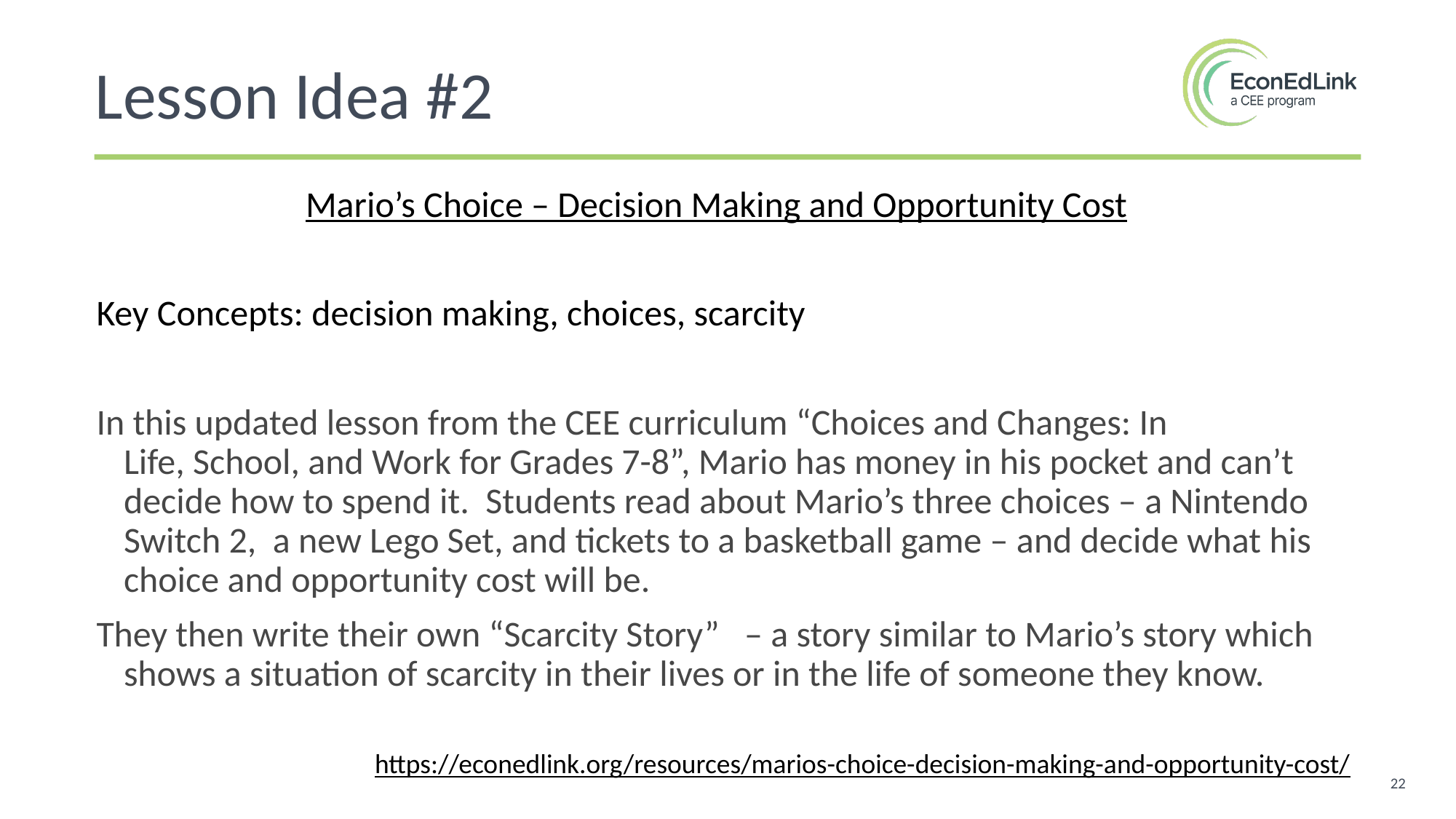

Lesson Idea #2
Mario’s Choice – Decision Making and Opportunity Cost

Key Concepts: decision making, choices, scarcity

In this updated lesson from the CEE curriculum “Choices and Changes: In Life, School, and Work for Grades 7-8”, Mario has money in his pocket and can’t decide how to spend it.  Students read about Mario’s three choices – a Nintendo Switch 2,  a new Lego Set, and tickets to a basketball game – and decide what his choice and opportunity cost will be.
They then write their own “Scarcity Story”   – a story similar to Mario’s story which shows a situation of scarcity in their lives or in the life of someone they know.

https://econedlink.org/resources/marios-choice-decision-making-and-opportunity-cost/

22